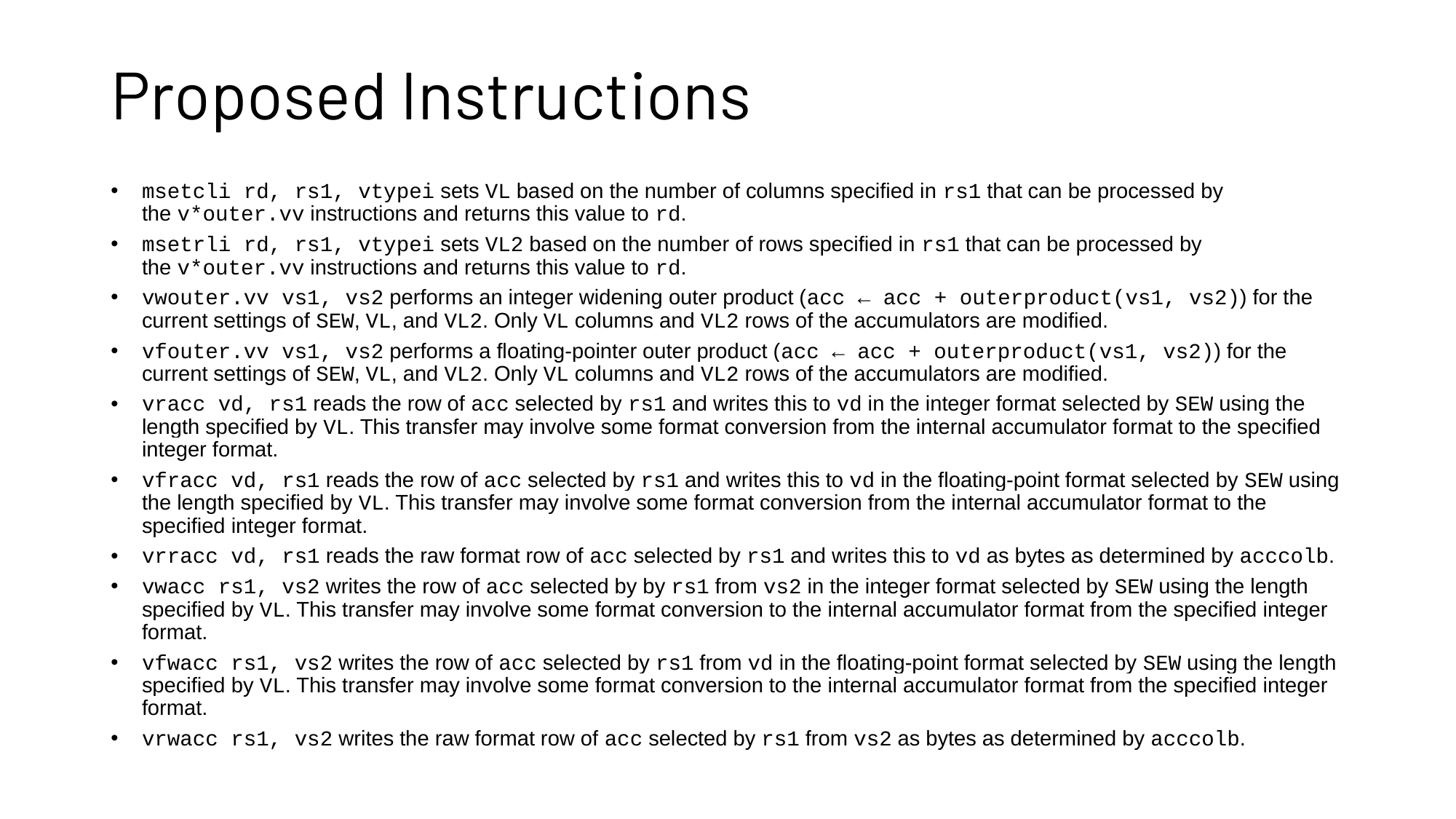

# Proposed Instructions
msetcli rd, rs1, vtypei sets VL based on the number of columns specified in rs1 that can be processed by the v*outer.vv instructions and returns this value to rd.
msetrli rd, rs1, vtypei sets VL2 based on the number of rows specified in rs1 that can be processed by the v*outer.vv instructions and returns this value to rd.
vwouter.vv vs1, vs2 performs an integer widening outer product (acc ← acc + outerproduct(vs1, vs2)) for the current settings of SEW, VL, and VL2. Only VL columns and VL2 rows of the accumulators are modified.
vfouter.vv vs1, vs2 performs a floating-pointer outer product (acc ← acc + outerproduct(vs1, vs2)) for the current settings of SEW, VL, and VL2. Only VL columns and VL2 rows of the accumulators are modified.
vracc vd, rs1 reads the row of acc selected by rs1 and writes this to vd in the integer format selected by SEW using the length specified by VL. This transfer may involve some format conversion from the internal accumulator format to the specified integer format.
vfracc vd, rs1 reads the row of acc selected by rs1 and writes this to vd in the floating-point format selected by SEW using the length specified by VL. This transfer may involve some format conversion from the internal accumulator format to the specified integer format.
vrracc vd, rs1 reads the raw format row of acc selected by rs1 and writes this to vd as bytes as determined by acccolb.
vwacc rs1, vs2 writes the row of acc selected by by rs1 from vs2 in the integer format selected by SEW using the length specified by VL. This transfer may involve some format conversion to the internal accumulator format from the specified integer format.
vfwacc rs1, vs2 writes the row of acc selected by rs1 from vd in the floating-point format selected by SEW using the length specified by VL. This transfer may involve some format conversion to the internal accumulator format from the specified integer format.
vrwacc rs1, vs2 writes the raw format row of acc selected by rs1 from vs2 as bytes as determined by acccolb.